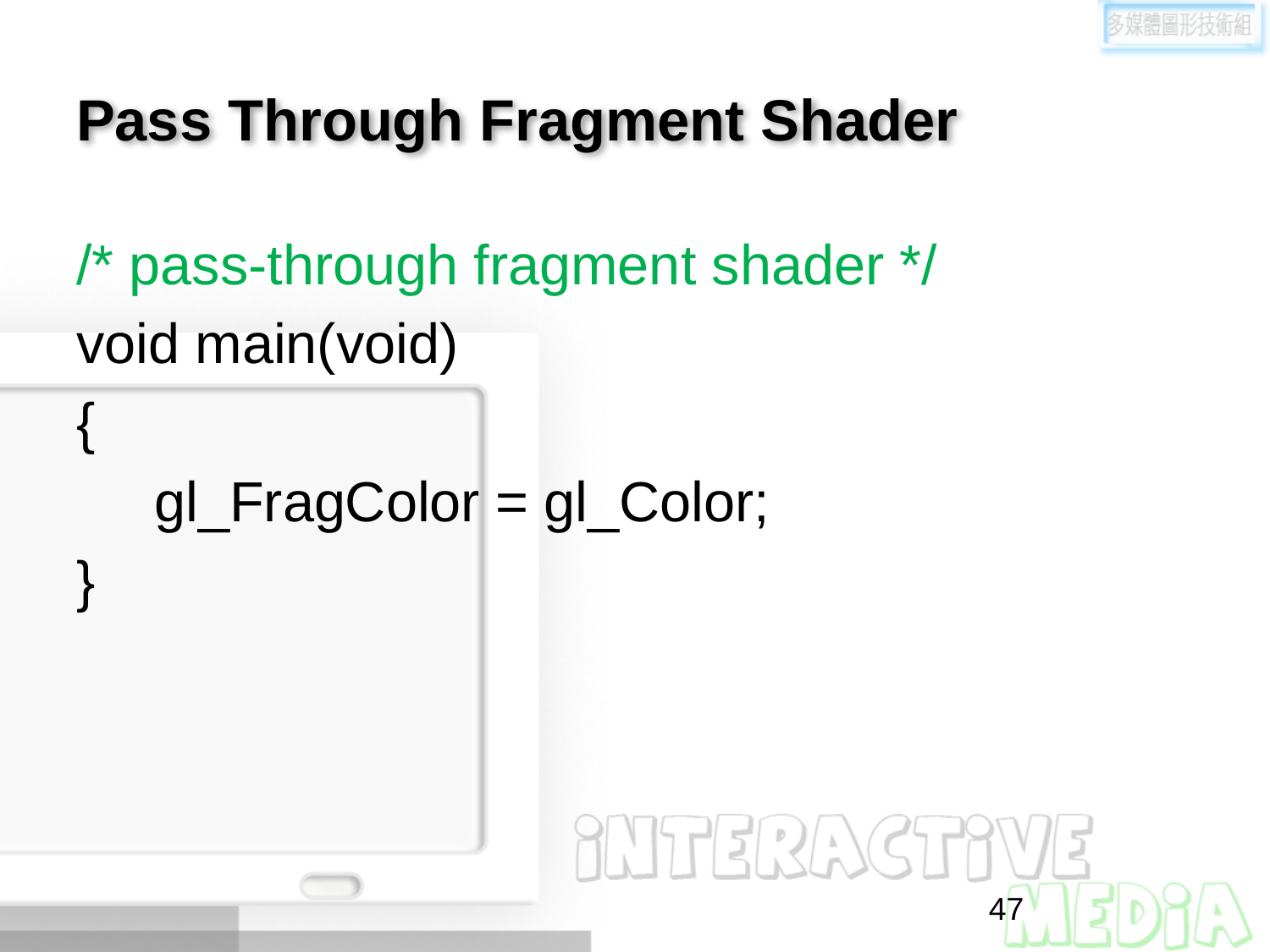

# Pass Through Fragment Shader
/* pass-through fragment shader */
void main(void)
{
     gl_FragColor = gl_Color;
}

47